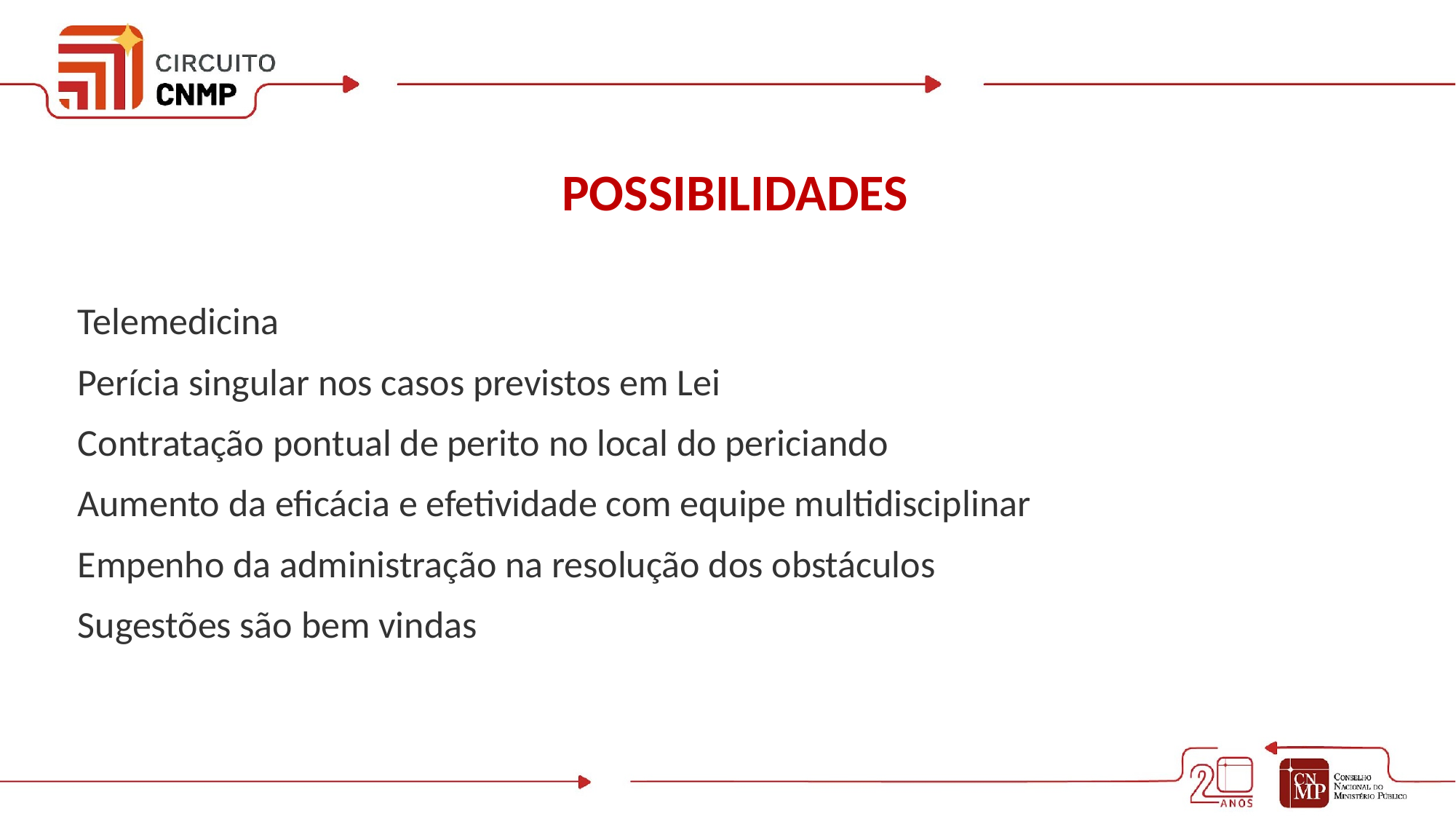

POSSIBILIDADES
Telemedicina
Perícia singular nos casos previstos em Lei
Contratação pontual de perito no local do periciando
Aumento da eficácia e efetividade com equipe multidisciplinar
Empenho da administração na resolução dos obstáculos
Sugestões são bem vindas